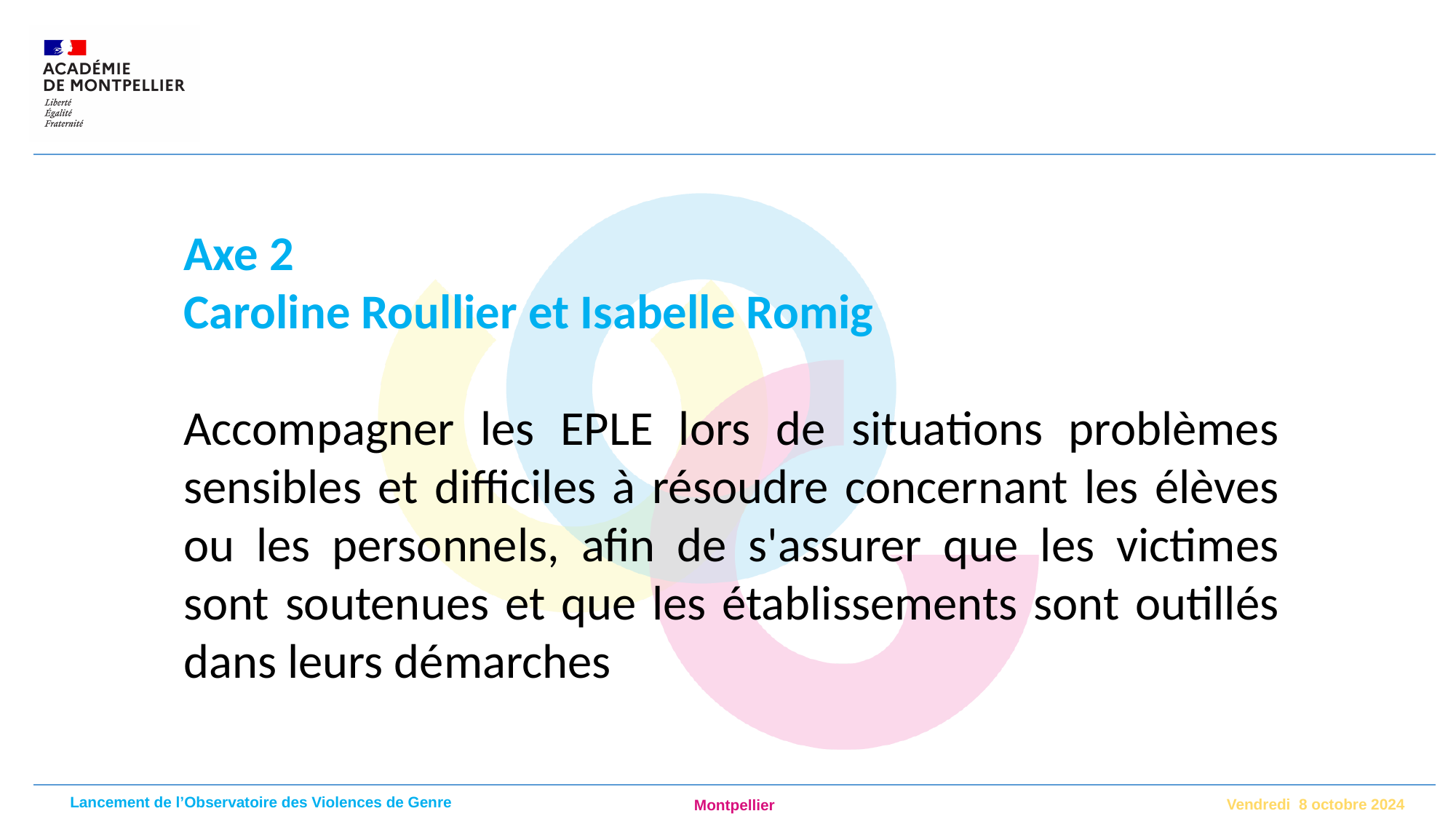

Axe 2
Caroline Roullier et Isabelle Romig

Accompagner les EPLE lors de situations problèmes sensibles et difficiles à résoudre concernant les élèves ou les personnels, afin de s'assurer que les victimes sont soutenues et que les établissements sont outillés dans leurs démarches